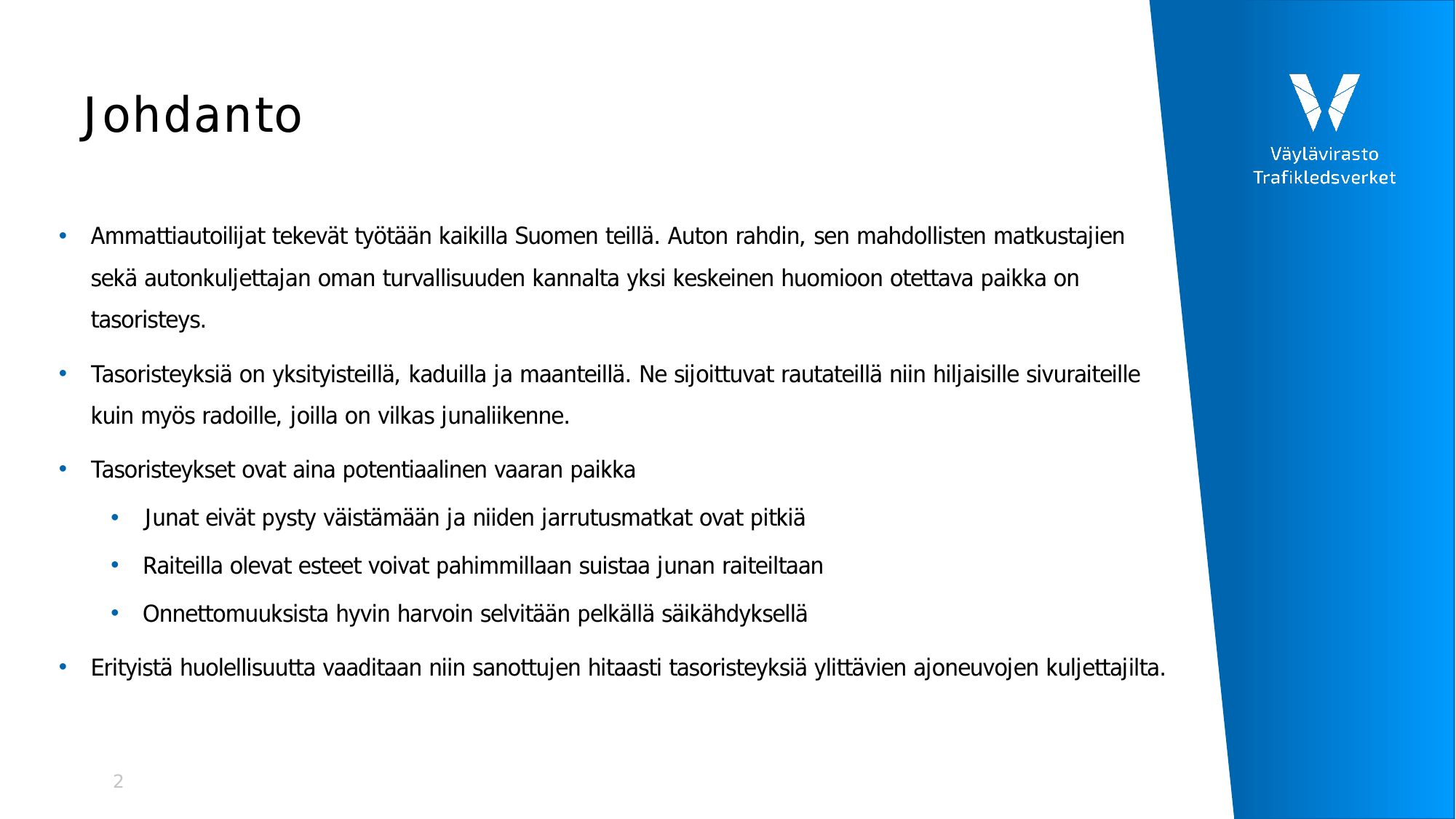

# Johdanto
Ammattiautoilijat tekevät työtään kaikilla Suomen teillä. Auton rahdin, sen mahdollisten matkustajien sekä autonkuljettajan oman turvallisuuden kannalta yksi keskeinen huomioon otettava paikka on tasoristeys.
Tasoristeyksiä on yksityisteillä, kaduilla ja maanteillä. Ne sijoittuvat rautateillä niin hiljaisille sivuraiteille kuin myös radoille, joilla on vilkas junaliikenne.
Tasoristeykset ovat aina potentiaalinen vaaran paikka
Junat eivät pysty väistämään ja niiden jarrutusmatkat ovat pitkiä
Raiteilla olevat esteet voivat pahimmillaan suistaa junan raiteiltaan
Onnettomuuksista hyvin harvoin selvitään pelkällä säikähdyksellä
Erityistä huolellisuutta vaaditaan niin sanottujen hitaasti tasoristeyksiä ylittävien ajoneuvojen kuljettajilta.

2